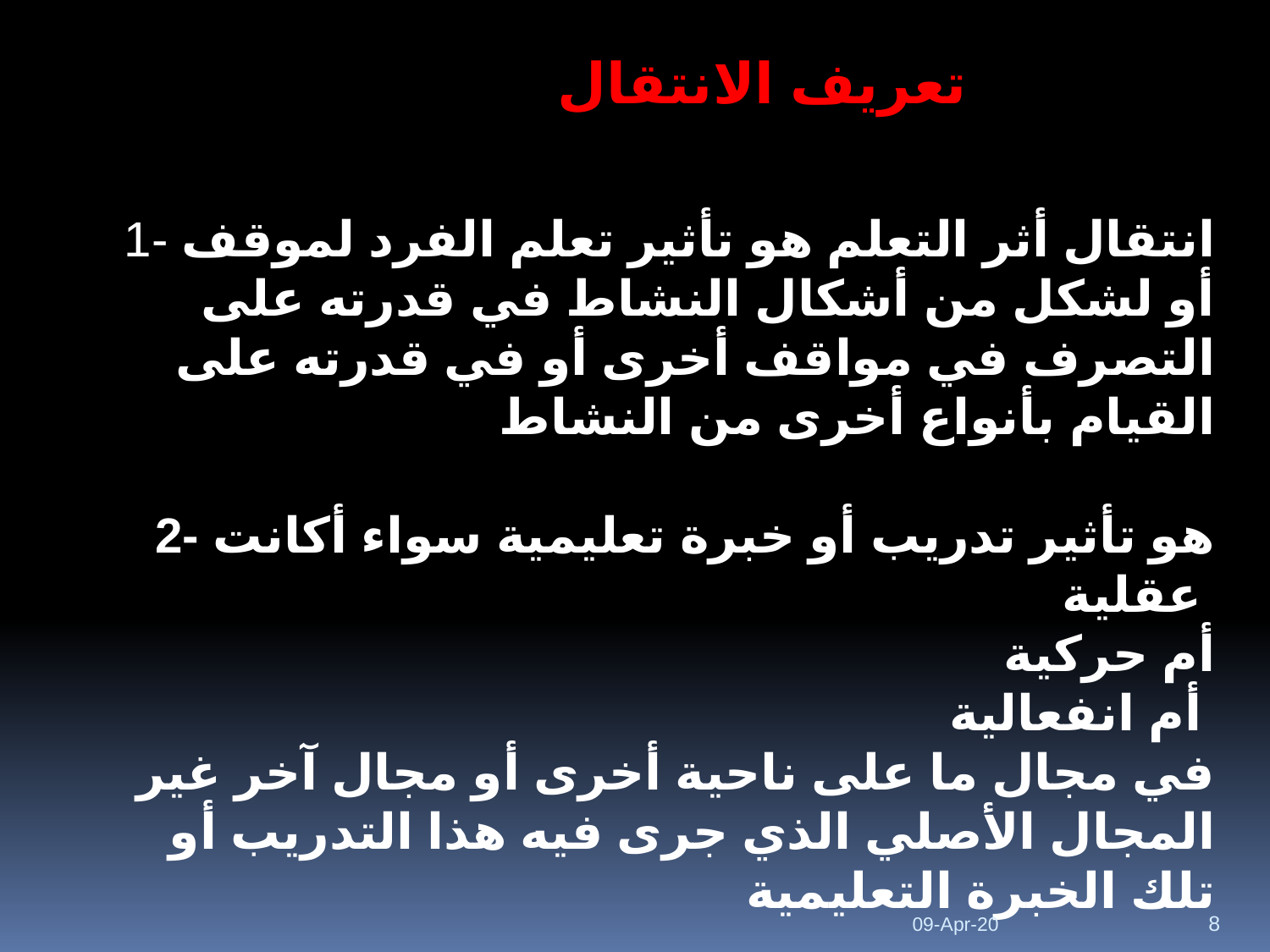

| تعريف الانتقال |  |
| --- | --- |
1- انتقال أثر التعلم هو تأثير تعلم الفرد لموقف أو لشكل من أشكال النشاط في قدرته على التصرف في مواقف أخرى أو في قدرته على القيام بأنواع أخرى من النشاط

2- هو تأثير تدريب أو خبرة تعليمية سواء أكانت
 عقلية
أم حركية
 أم انفعالية
في مجال ما على ناحية أخرى أو مجال آخر غير المجال الأصلي الذي جرى فيه هذا التدريب أو تلك الخبرة التعليمية
09-Apr-20
8